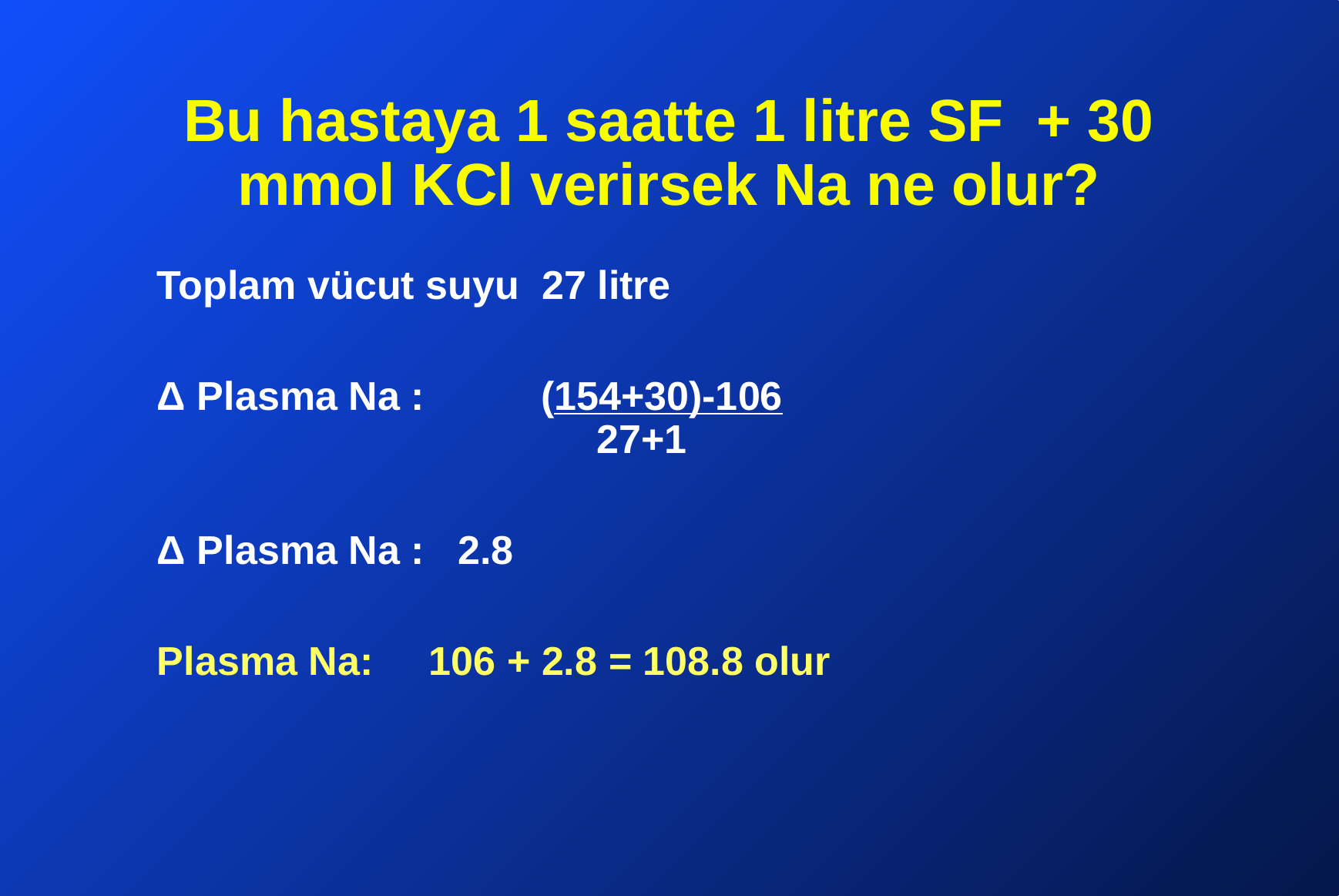

# Bu hastaya 1 saatte 1 litre SF  + 30 mmol KCl verirsek Na ne olur?
Toplam vücut suyu  27 litre

Δ Plasma Na : 	(154+30)-106				  		     27+1

Δ Plasma Na :   2.8

Plasma Na:     106 + 2.8 = 108.8 olur